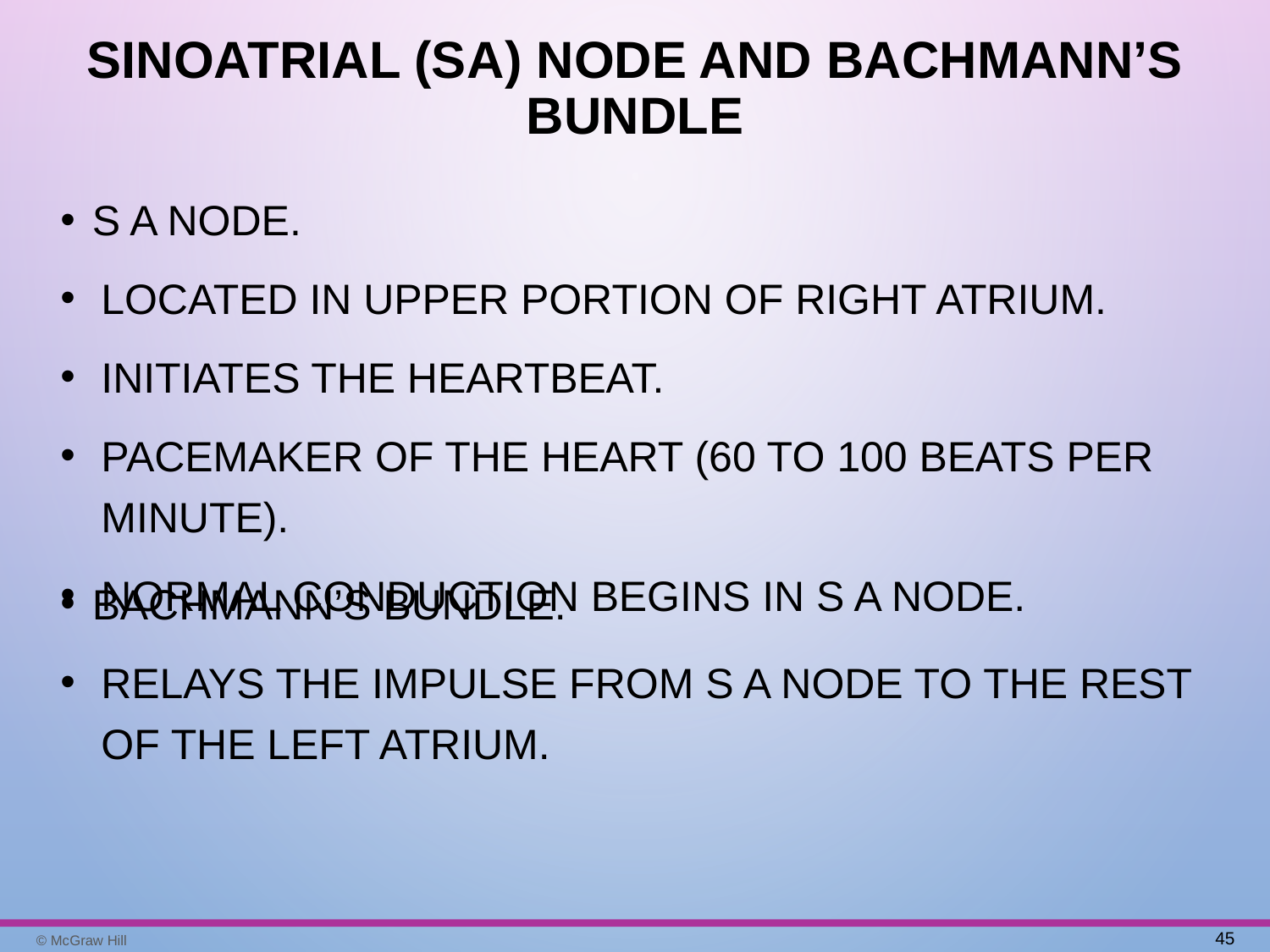

# Sinoatrial (S A) Node and Bachmann’s Bundle
S A node.
Located in upper portion of right atrium.
Initiates the heartbeat.
Pacemaker of the heart (60 to 100 beats per minute).
Normal conduction begins in S A node.
Bachmann’s bundle.
Relays the impulse from S A node to the rest of the left atrium.
45